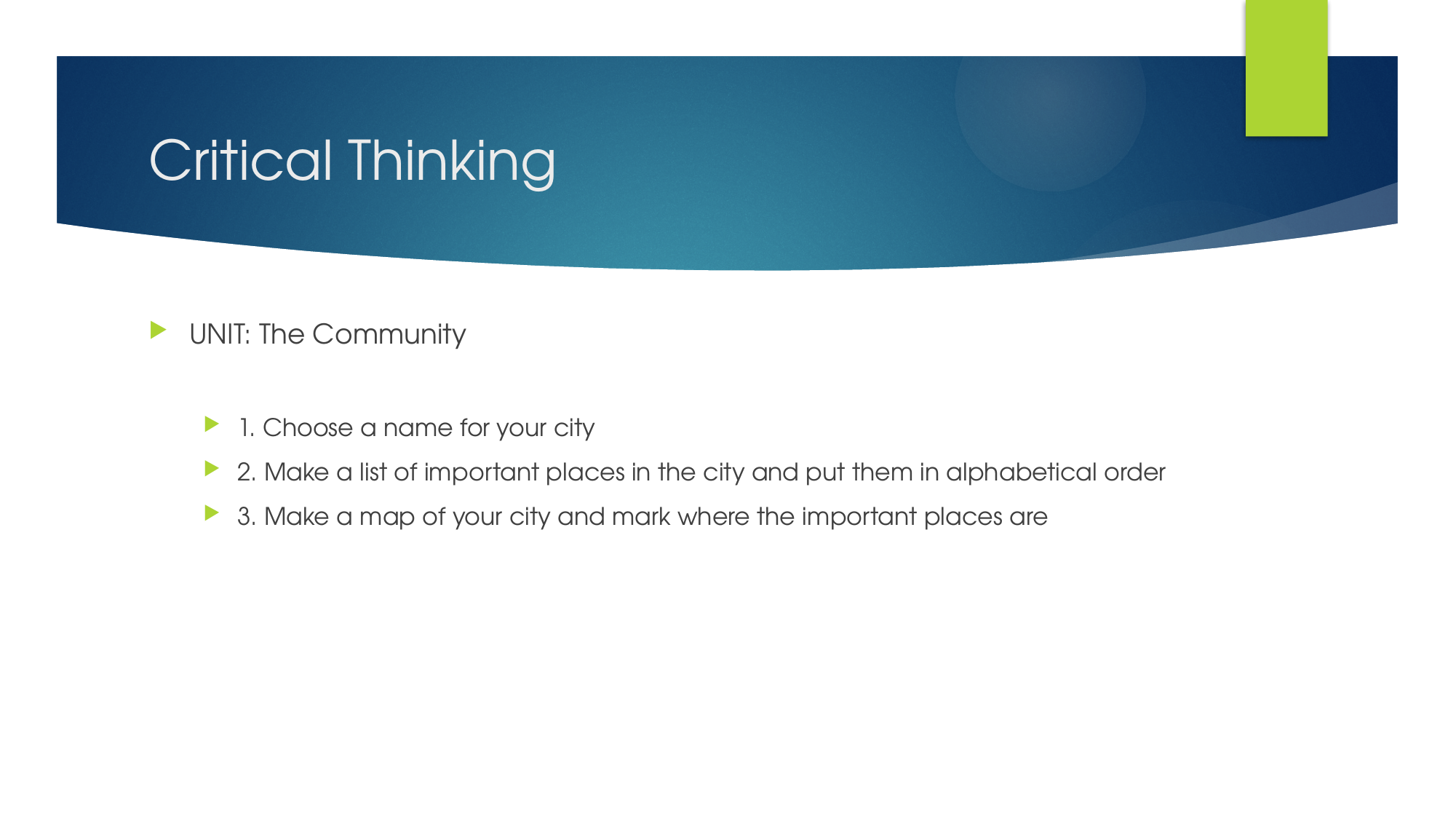

# Critical Thinking
UNIT: The Community

1. Choose a name for your city
2. Make a list of important places in the city and put them in alphabetical order
3. Make a map of your city and mark where the important places are